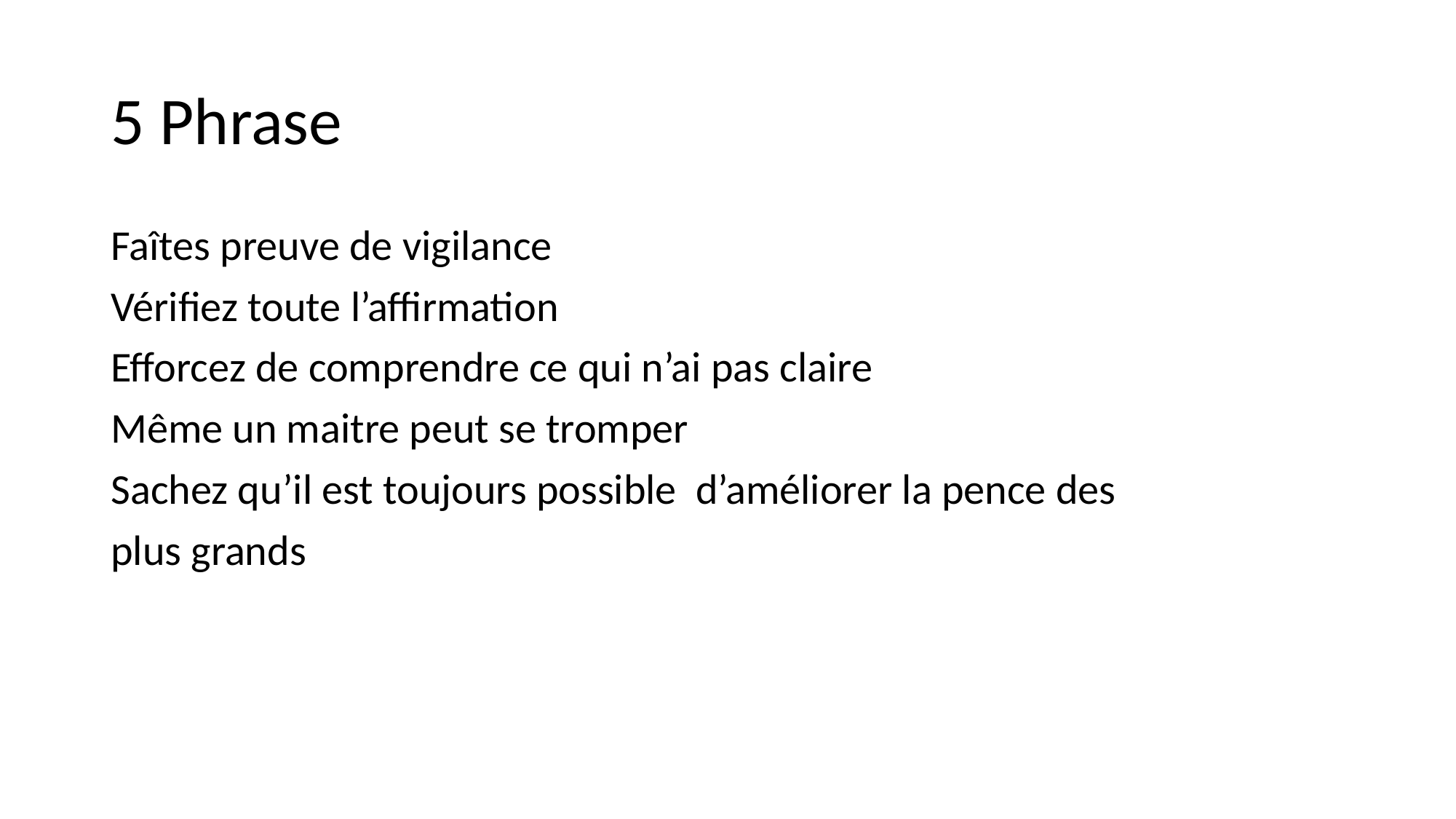

# 5 Phrase
Faîtes preuve de vigilance
Vérifiez toute l’affirmation
Efforcez de comprendre ce qui n’ai pas claire
Même un maitre peut se tromper
Sachez qu’il est toujours possible  d’améliorer la pence des
plus grands